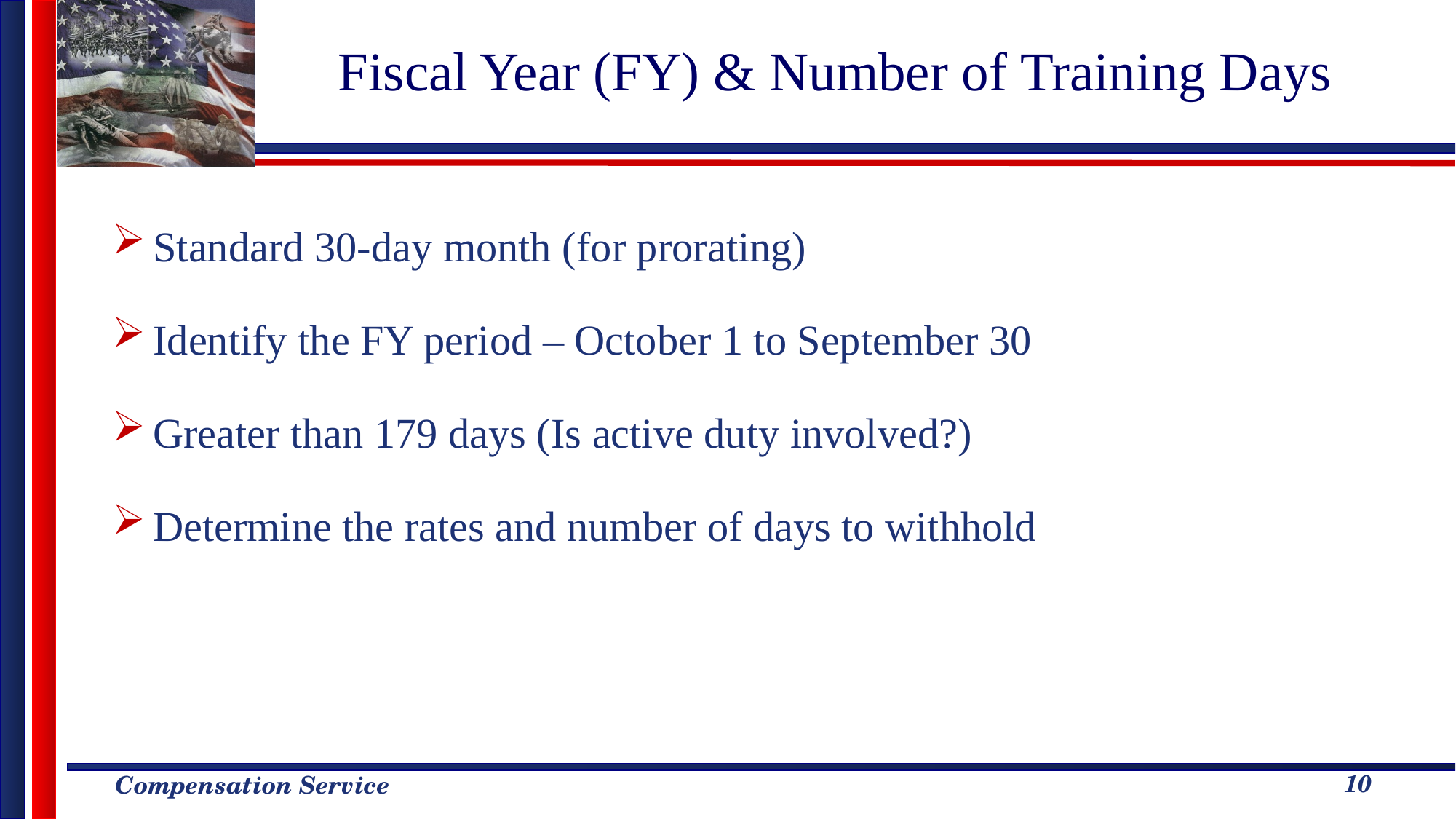

# Fiscal Year (FY) & Number of Training Days
Standard 30-day month (for prorating)

Identify the FY period – October 1 to September 30

Greater than 179 days (Is active duty involved?)

Determine the rates and number of days to withhold

10